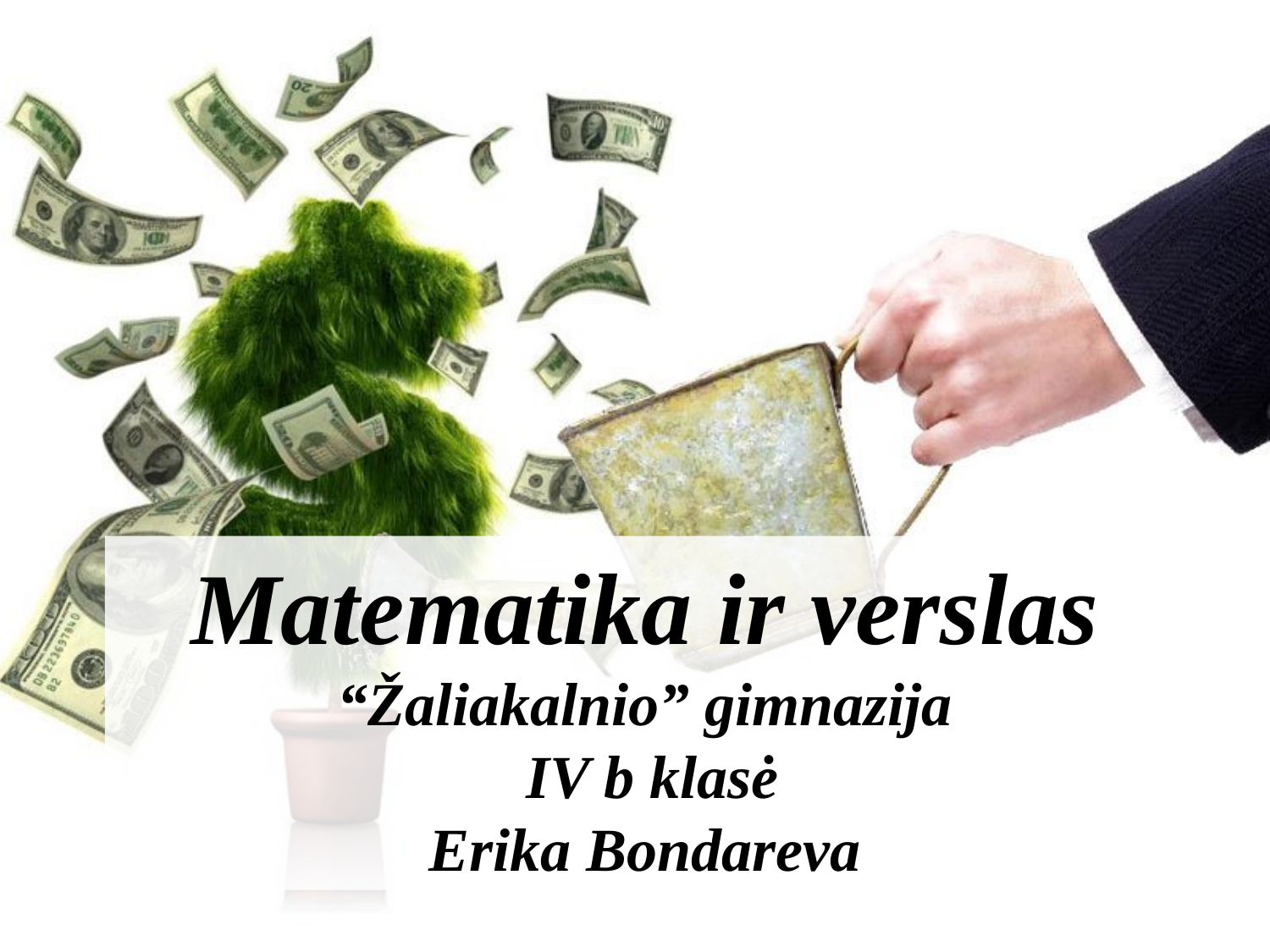

# Matematika ir verslas “Žaliakalnio” gimnazija IV b klasė Erika Bondareva